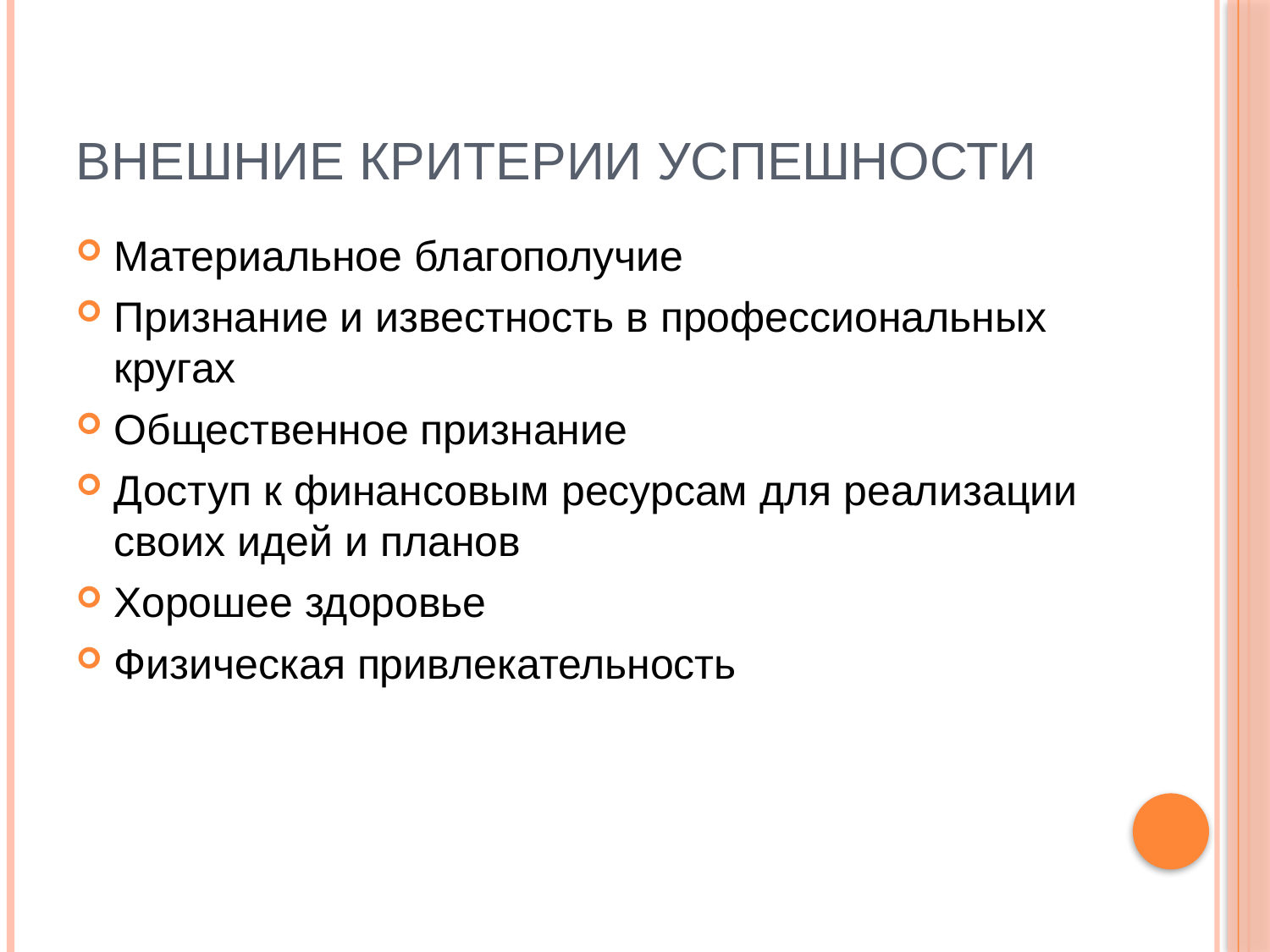

# Внешние критерии успешности
Материальное благополучие
Признание и известность в профессиональных кругах
Общественное признание
Доступ к финансовым ресурсам для реализации своих идей и планов
Хорошее здоровье
Физическая привлекательность